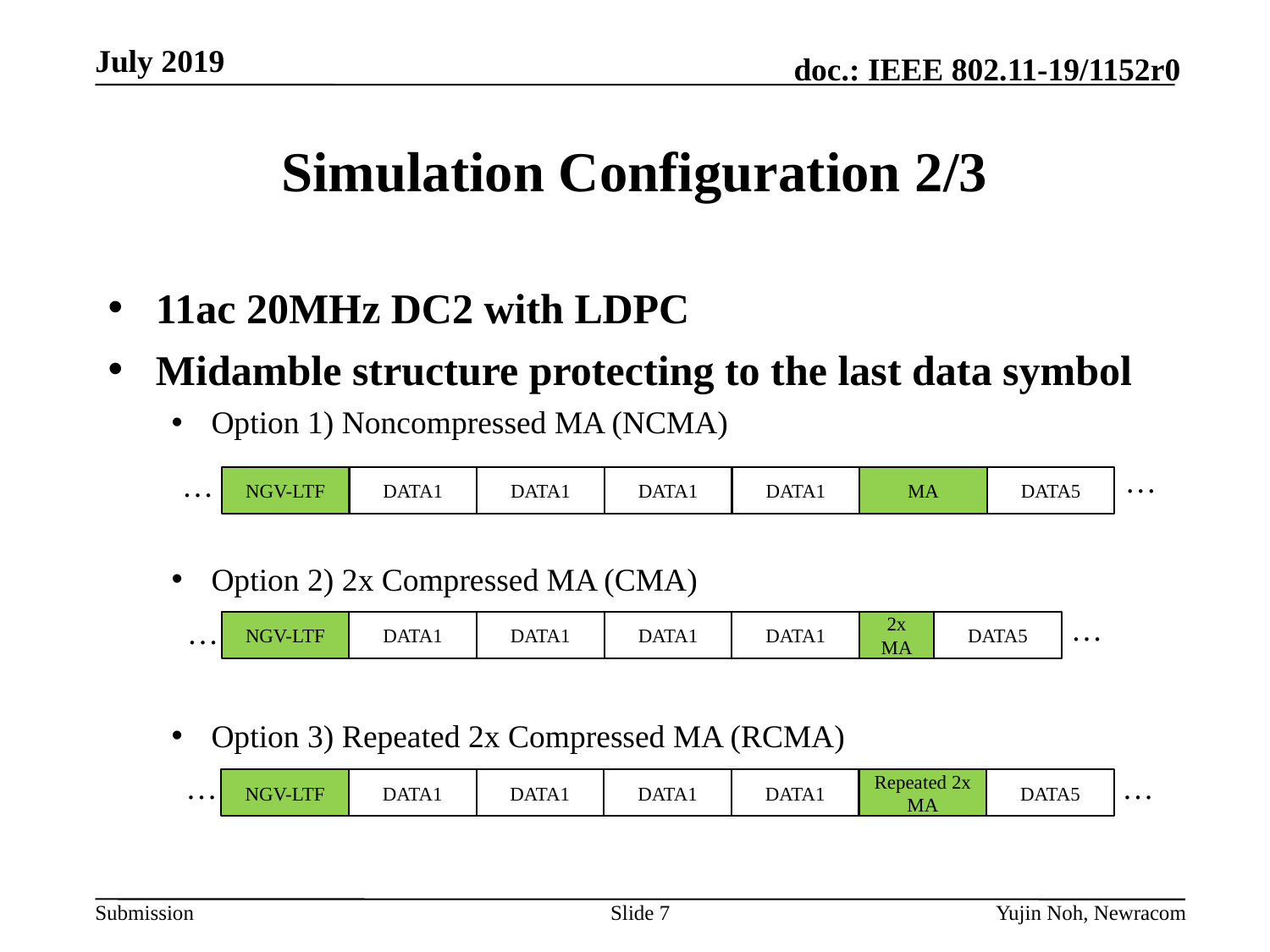

# Simulation Configuration 2/3
11ac 20MHz DC2 with LDPC
Midamble structure protecting to the last data symbol
Option 1) Noncompressed MA (NCMA)

Option 2) 2x Compressed MA (CMA)

Option 3) Repeated 2x Compressed MA (RCMA)

…
…
NGV-LTF
DATA1
DATA1
DATA1
DATA1
MA
DATA5
…
…
NGV-LTF
DATA1
DATA1
DATA1
DATA1
2x MA
DATA5
…
…
NGV-LTF
DATA1
DATA1
DATA1
DATA1
Repeated 2x MA
DATA5
Slide 7
Yujin Noh, Newracom